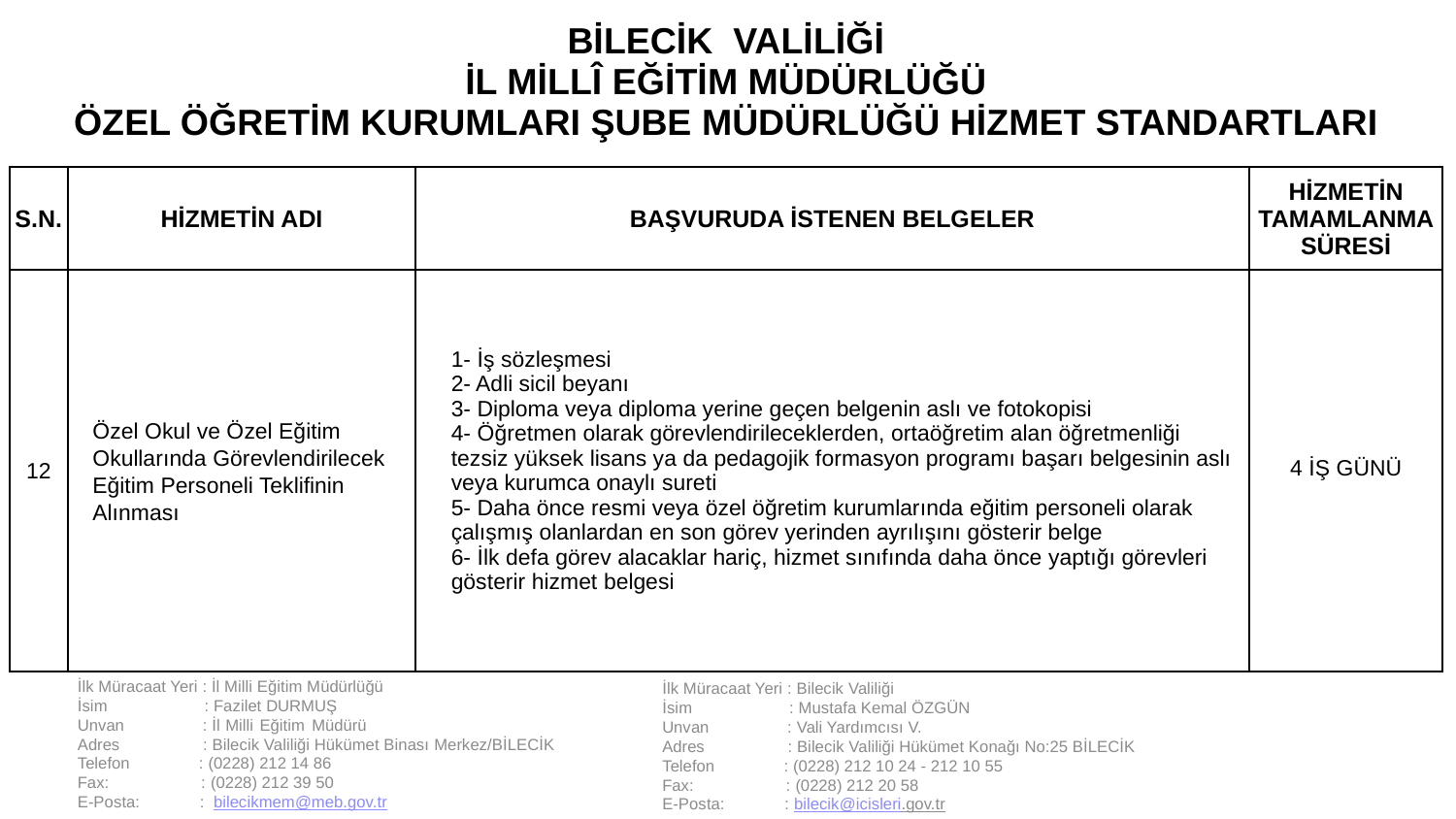

| BİLECİK VALİLİĞİ İL MİLLÎ EĞİTİM MÜDÜRLÜĞÜ ÖZEL ÖĞRETİM KURUMLARI ŞUBE MÜDÜRLÜĞÜ HİZMET STANDARTLARI |  |  |  |
| --- | --- | --- | --- |
| S.N. | HİZMETİN ADI | BAŞVURUDA İSTENEN BELGELER | HİZMETİN TAMAMLANMA SÜRESİ |
| 12 | Özel Okul ve Özel Eğitim Okullarında Görevlendirilecek Eğitim Personeli Teklifinin Alınması | 1- İş sözleşmesi 2- Adli sicil beyanı 3- Diploma veya diploma yerine geçen belgenin aslı ve fotokopisi 4- Öğretmen olarak görevlendirileceklerden, ortaöğretim alan öğretmenliği tezsiz yüksek lisans ya da pedagojik formasyon programı başarı belgesinin aslı veya kurumca onaylı sureti 5- Daha önce resmi veya özel öğretim kurumlarında eğitim personeli olarak çalışmış olanlardan en son görev yerinden ayrılışını gösterir belge 6- İlk defa görev alacaklar hariç, hizmet sınıfında daha önce yaptığı görevleri gösterir hizmet belgesi | 4 İŞ GÜNÜ |